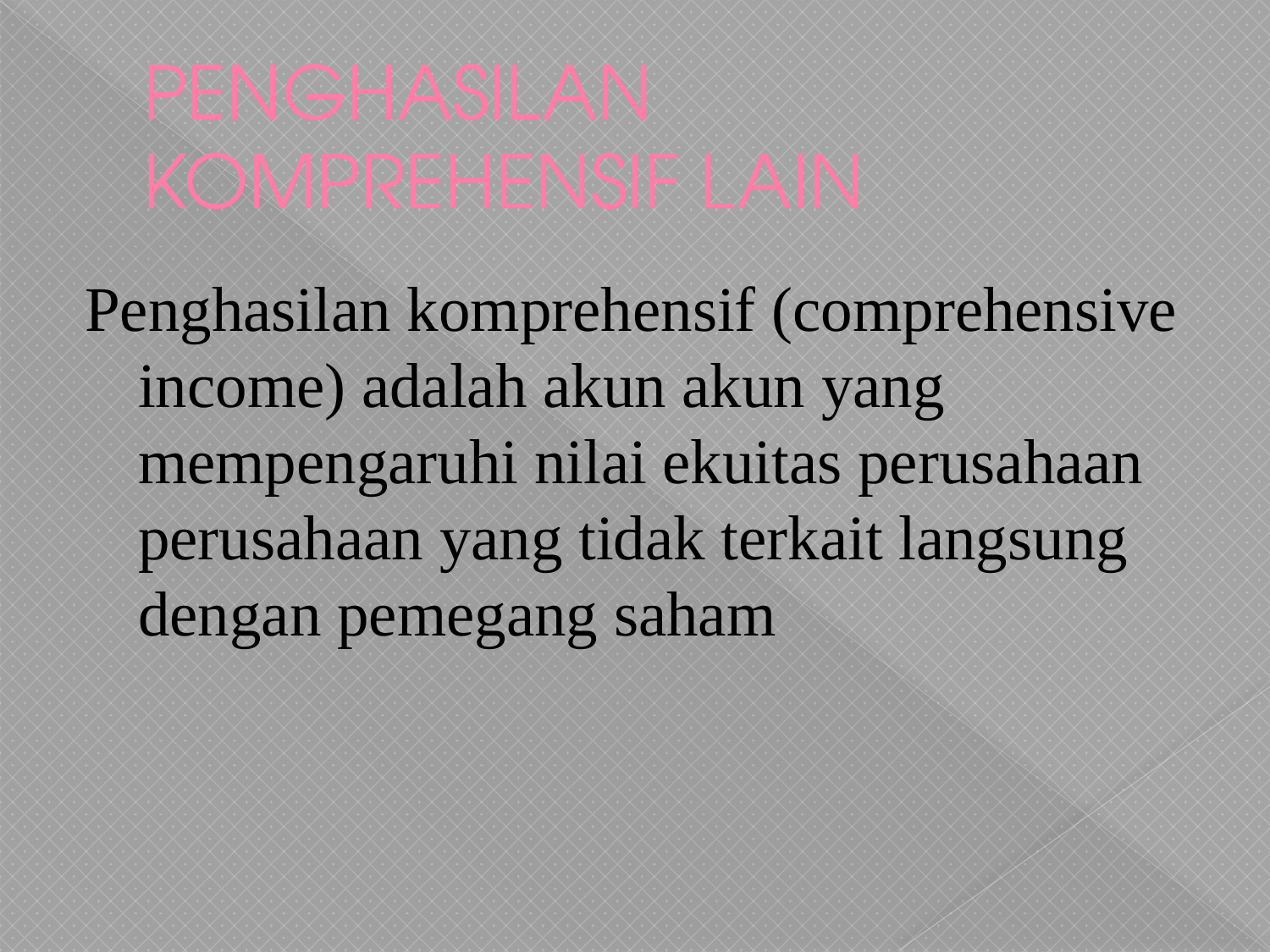

# PENGHASILAN KOMPREHENSIF LAIN
Penghasilan komprehensif (comprehensive income) adalah akun akun yang mempengaruhi nilai ekuitas perusahaan perusahaan yang tidak terkait langsung dengan pemegang saham